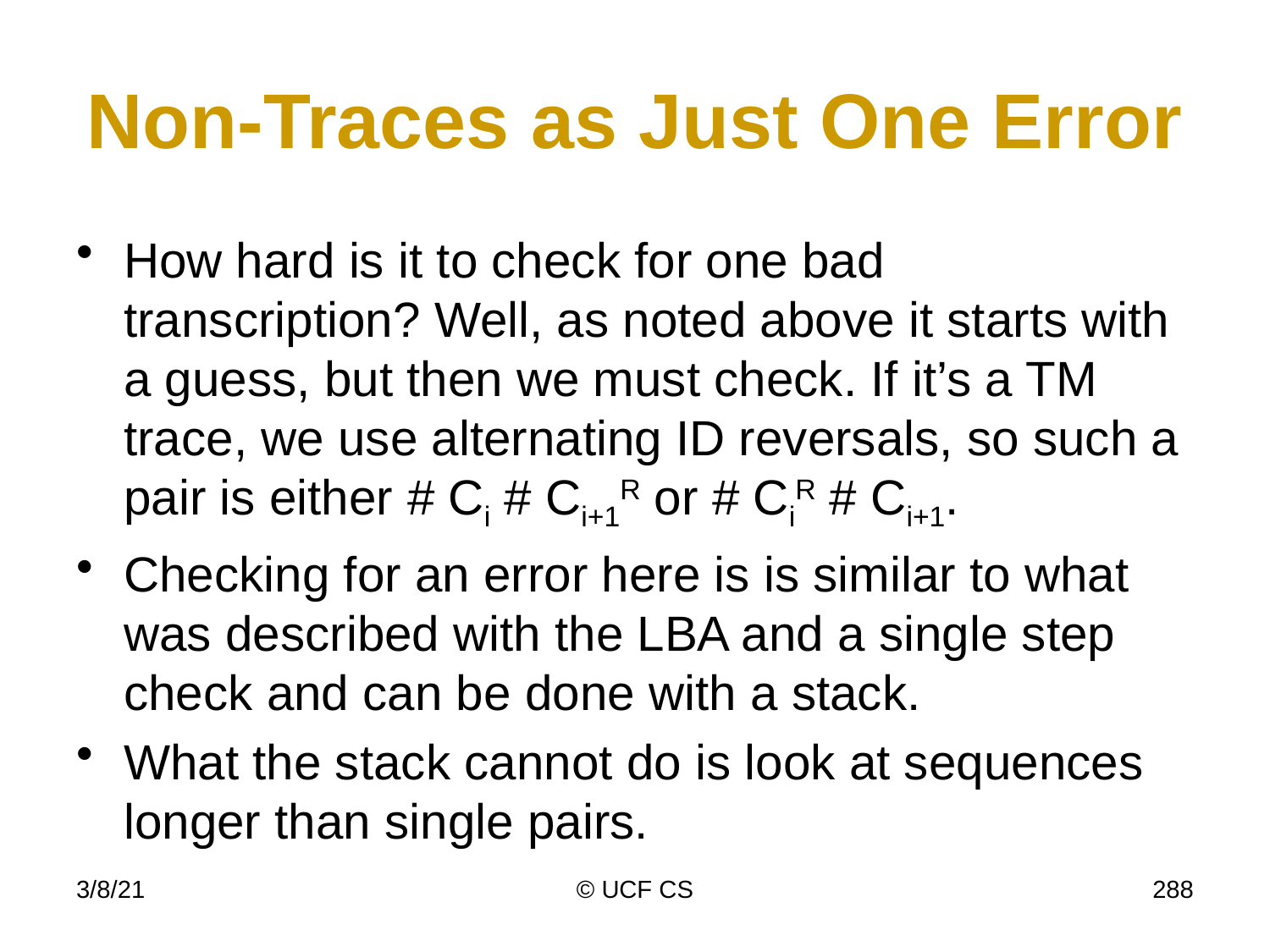

# Non-Traces as Just One Error
How hard is it to check for one bad transcription? Well, as noted above it starts with a guess, but then we must check. If it’s a TM trace, we use alternating ID reversals, so such a pair is either # Ci # Ci+1R or # CiR # Ci+1.
Checking for an error here is is similar to what was described with the LBA and a single step check and can be done with a stack.
What the stack cannot do is look at sequences longer than single pairs.
3/8/21
© UCF CS
288